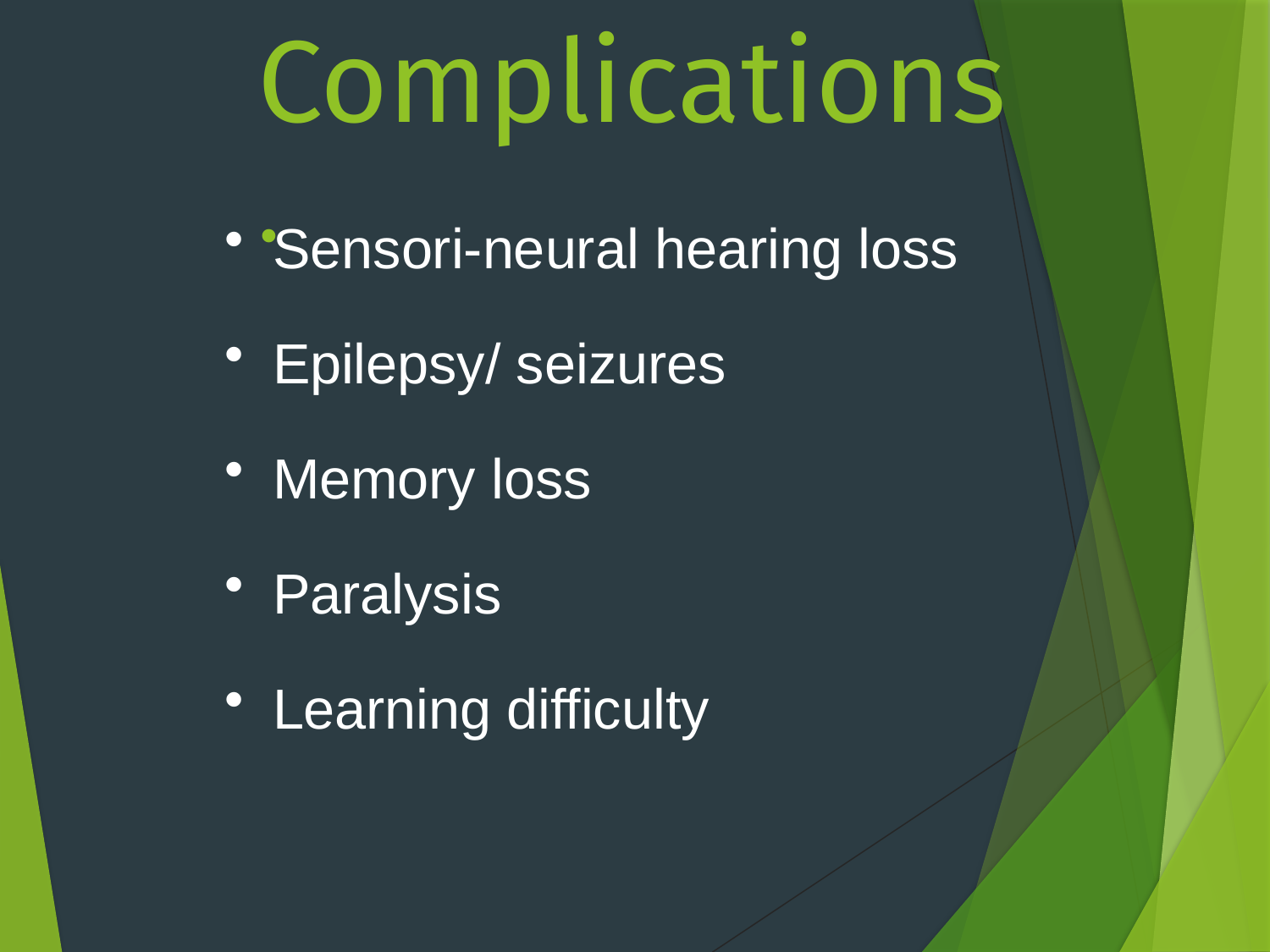

# Complications.
Sensori-neural hearing loss
Epilepsy/ seizures
Memory loss
Paralysis
Learning difficulty